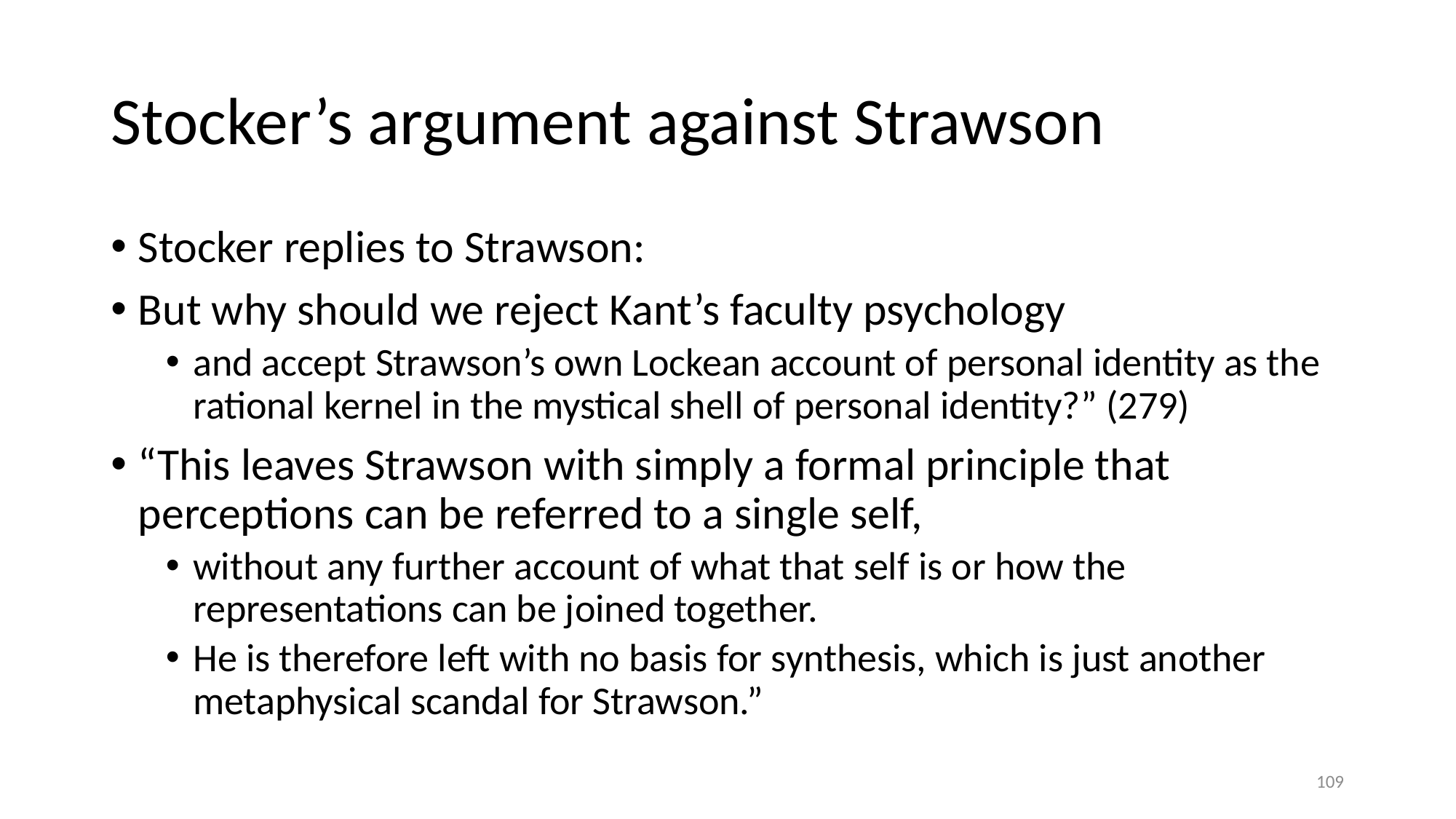

# Stocker’s argument against Strawson
Stocker replies to Strawson:
But why should we reject Kant’s faculty psychology
and accept Strawson’s own Lockean account of personal identity as the rational kernel in the mystical shell of personal identity?” (279)
“This leaves Strawson with simply a formal principle that perceptions can be referred to a single self,
without any further account of what that self is or how the representations can be joined together.
He is therefore left with no basis for synthesis, which is just another metaphysical scandal for Strawson.”

109